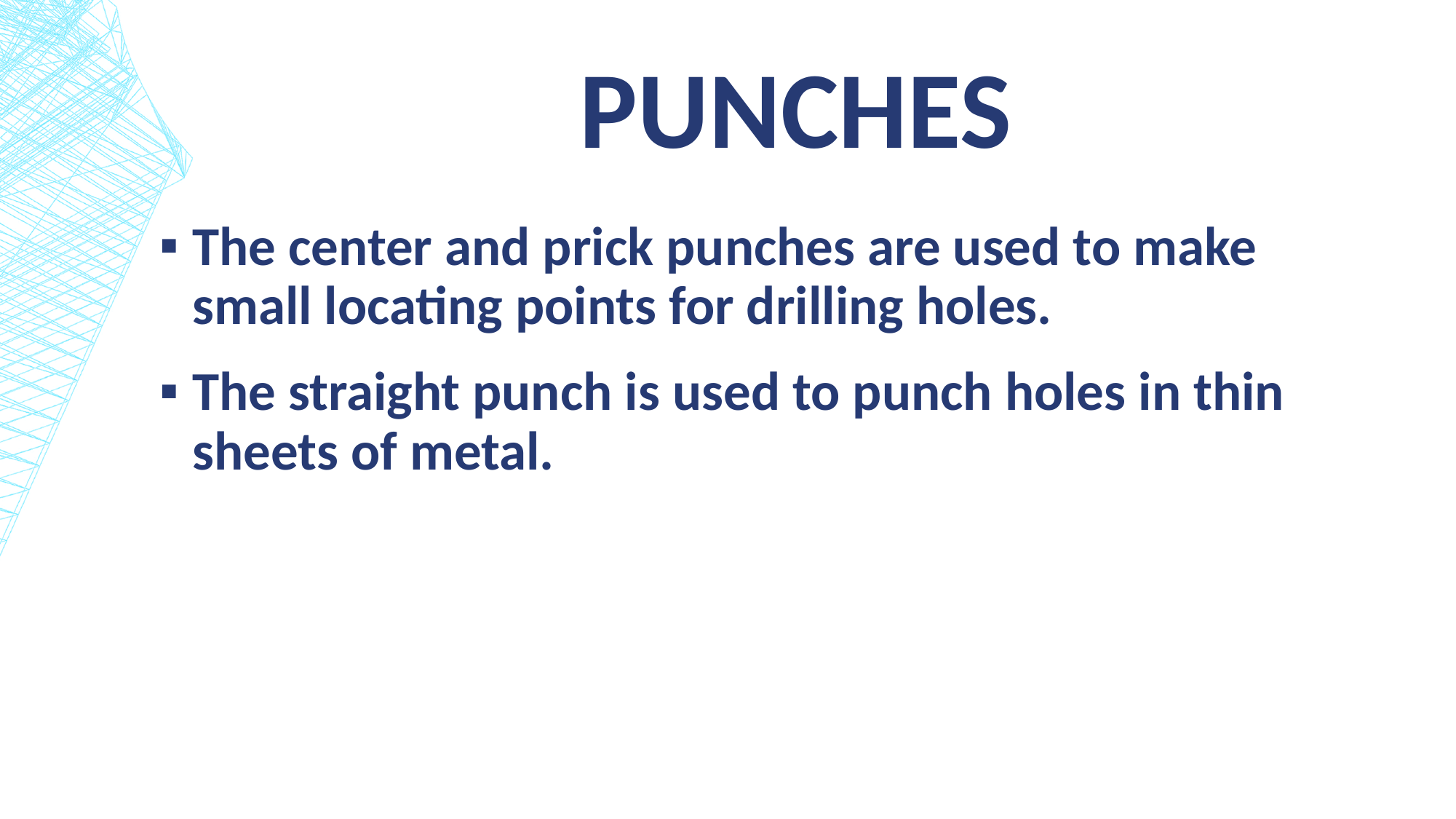

# Punches
The center and prick punches are used to make small locating points for drilling holes.
The straight punch is used to punch holes in thin sheets of metal.